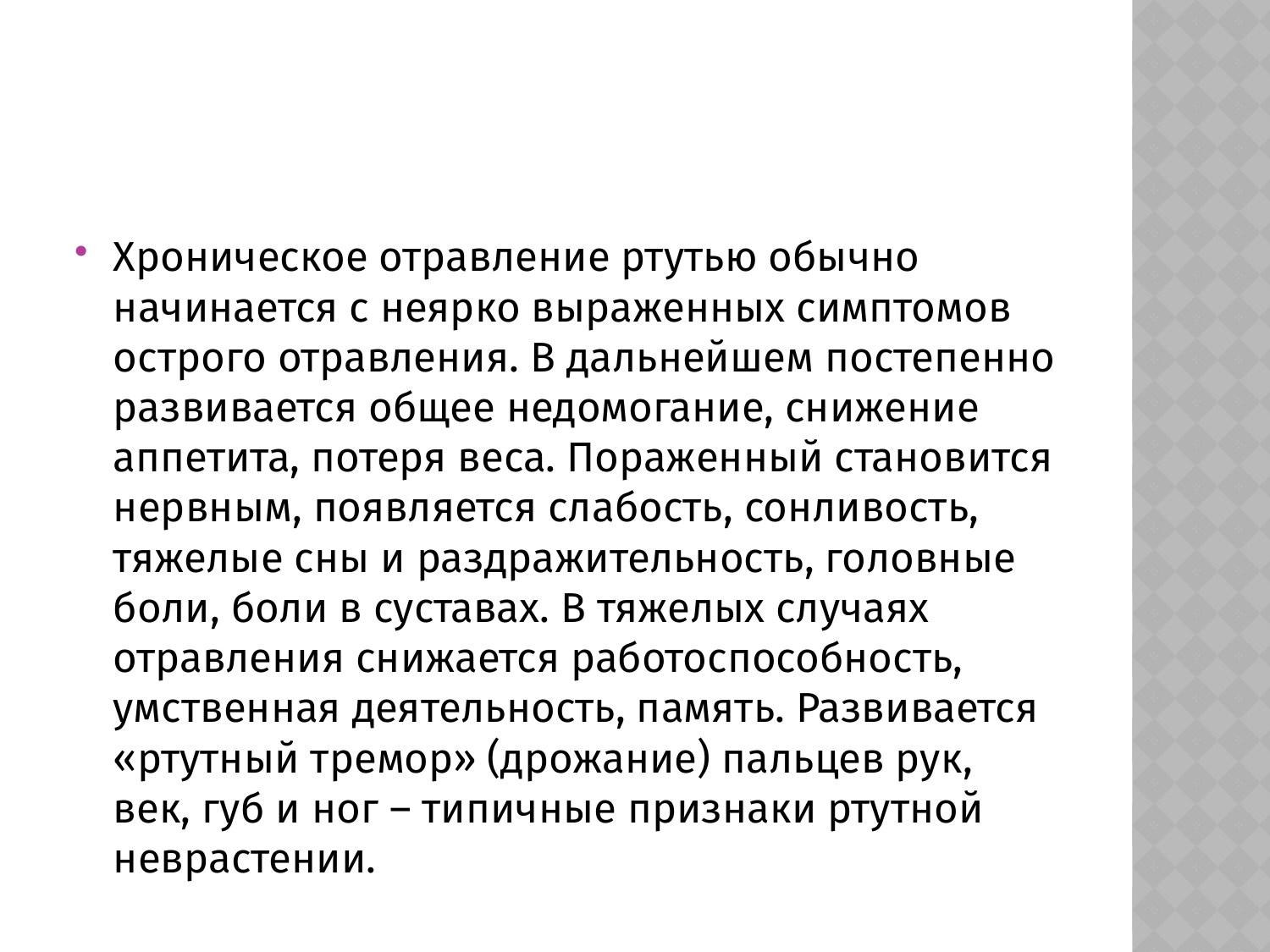

#
Хроническое отравление ртутью обычно начинается с неярко выраженных симптомов острого отравления. В дальнейшем постепенно развивается общее недомогание, снижение аппетита, потеря веса. Пораженный становится нервным, появляется слабость, сонливость, тяжелые сны и раздражительность, головные боли, боли в суставах. В тяжелых случаях отравления снижается работоспособность, умственная деятельность, память. Развивается «ртутный тремор» (дрожание) пальцев рук, век, губ и ног – типичные признаки ртутной неврастении.